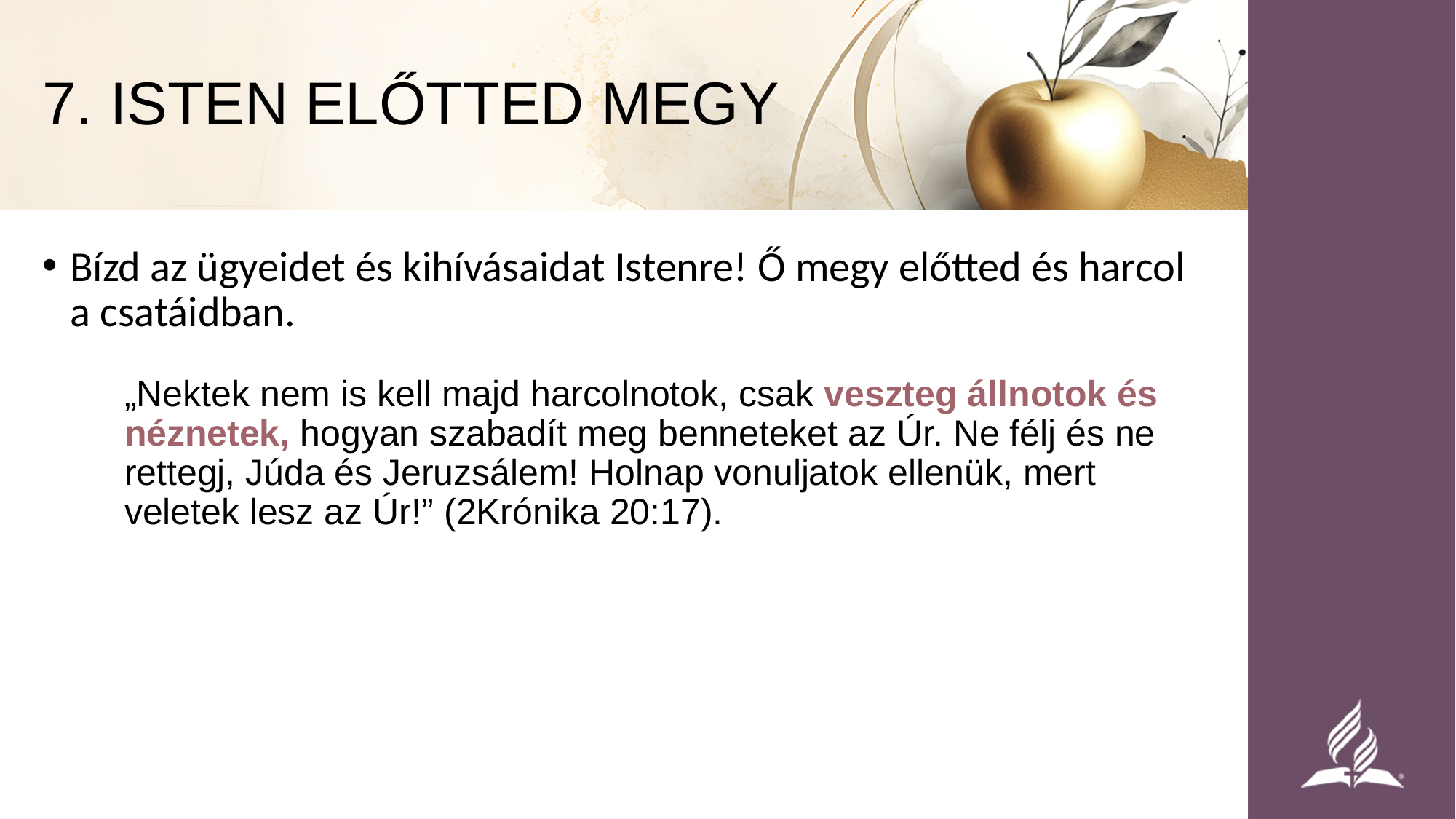

# 7. ISTEN ELŐTTED MEGY
Bízd az ügyeidet és kihívásaidat Istenre! Ő megy előtted és harcol a csatáidban.

„Nektek nem is kell majd harcolnotok, csak veszteg állnotok és néznetek, hogyan szabadít meg benneteket az Úr. Ne félj és ne rettegj, Júda és Jeruzsálem! Holnap vonuljatok ellenük, mert veletek lesz az Úr!” (2Krónika 20:17).